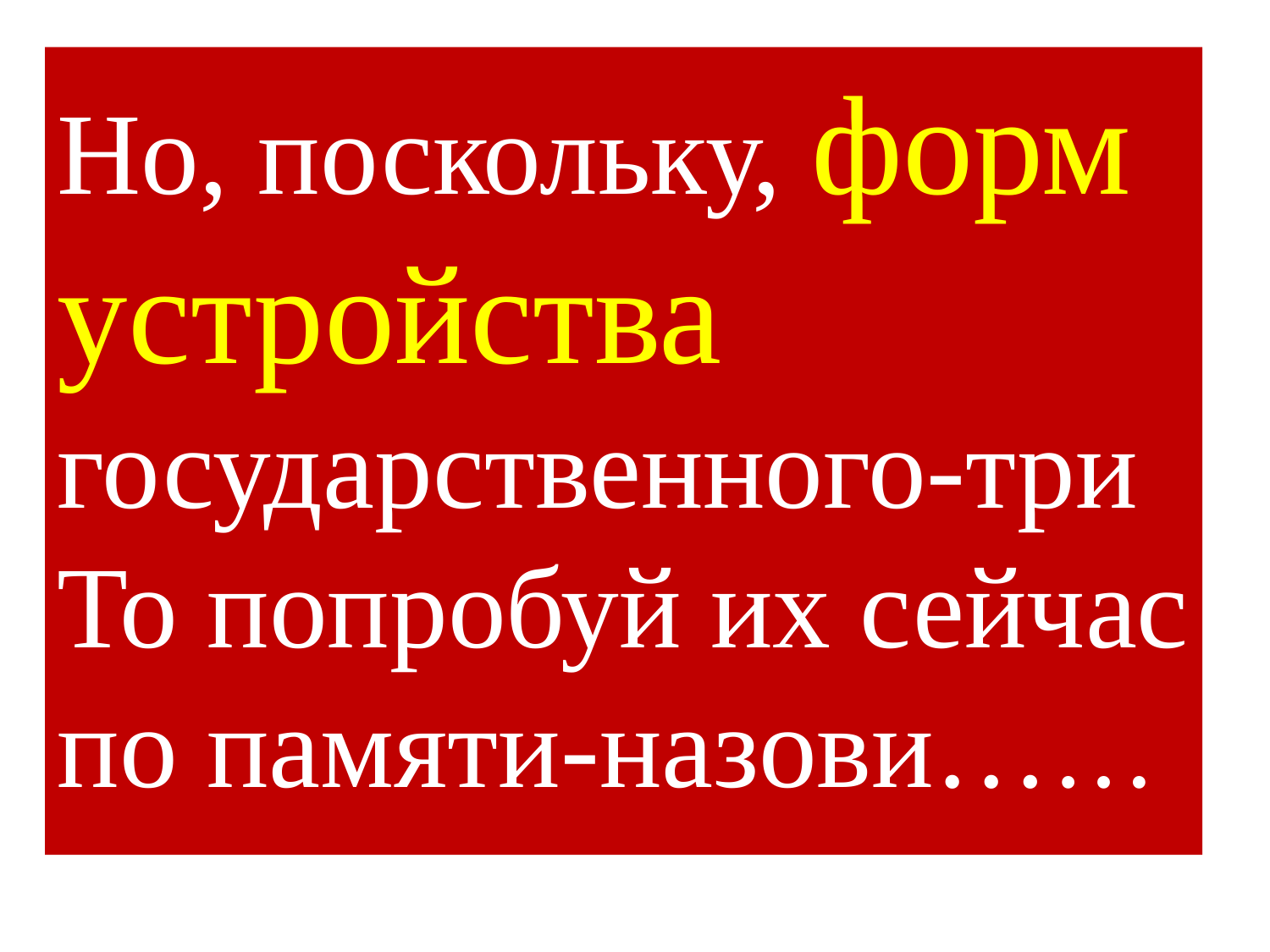

Но, поскольку, форм устройства государственного-три
То попробуй их сейчас по памяти-назови……